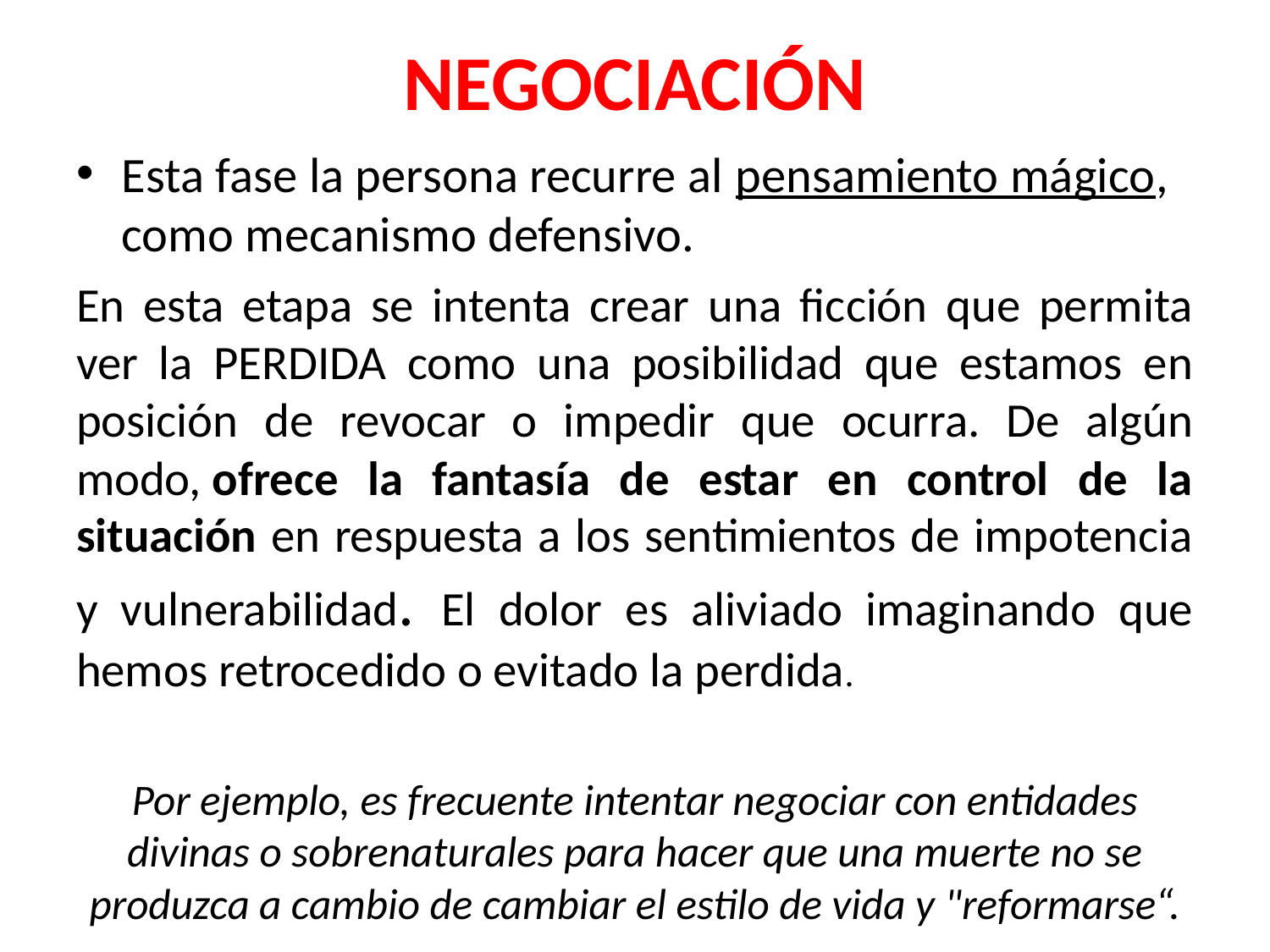

# NEGOCIACIÓN
Esta fase la persona recurre al pensamiento mágico, como mecanismo defensivo.
En esta etapa se intenta crear una ficción que permita ver la PERDIDA como una posibilidad que estamos en posición de revocar o impedir que ocurra. De algún modo, ofrece la fantasía de estar en control de la situación en respuesta a los sentimientos de impotencia y vulnerabilidad. El dolor es aliviado imaginando que hemos retrocedido o evitado la perdida.

Por ejemplo, es frecuente intentar negociar con entidades divinas o sobrenaturales para hacer que una muerte no se produzca a cambio de cambiar el estilo de vida y "reformarse“.